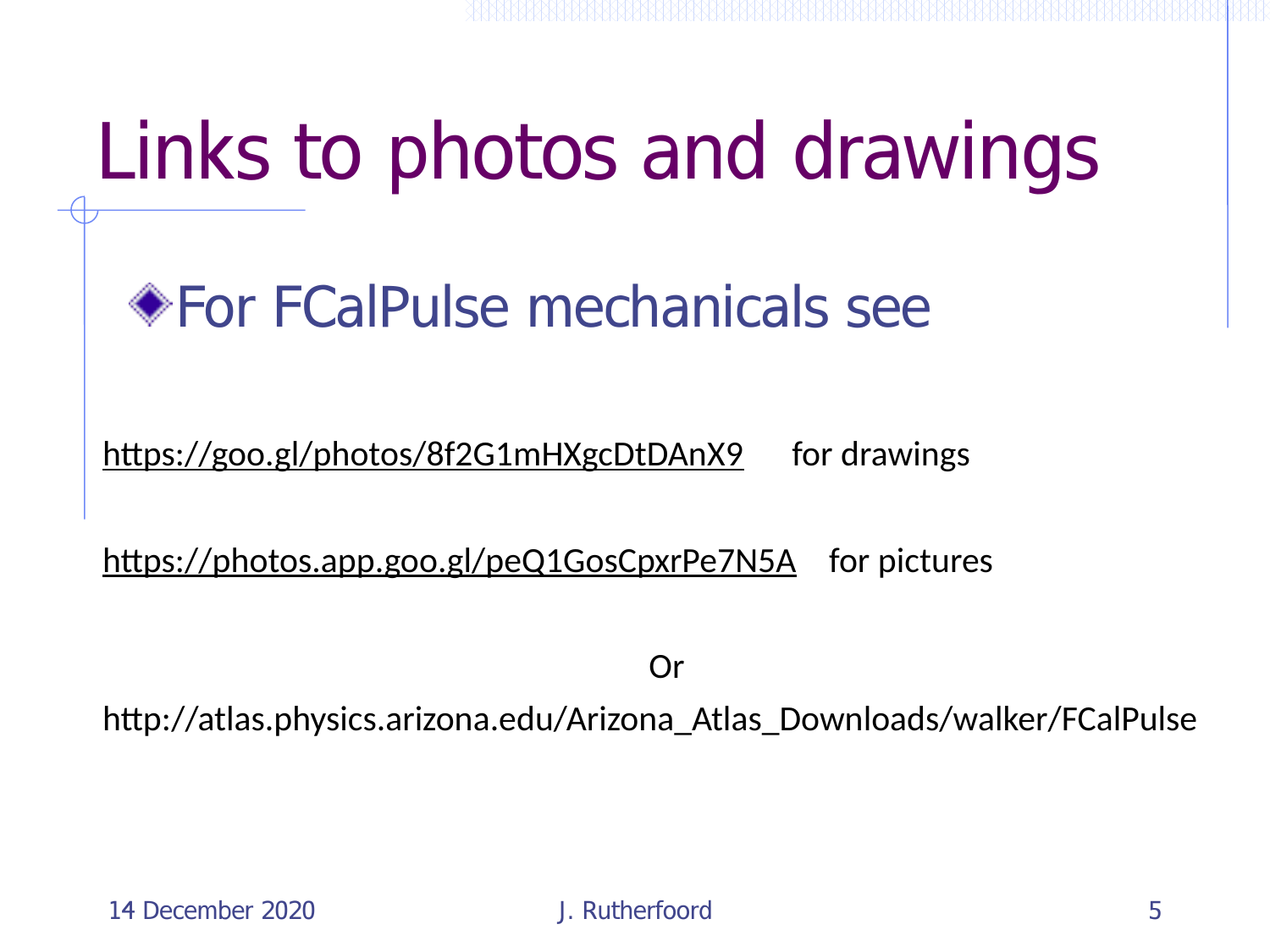

# Links to photos and drawings
For FCalPulse mechanicals see
https://goo.gl/photos/8f2G1mHXgcDtDAnX9      for drawings

https://photos.app.goo.gl/peQ1GosCpxrPe7N5A    for pictures

Or
http://atlas.physics.arizona.edu/Arizona_Atlas_Downloads/walker/FCalPulse

14 December 2020
J. Rutherfoord
5